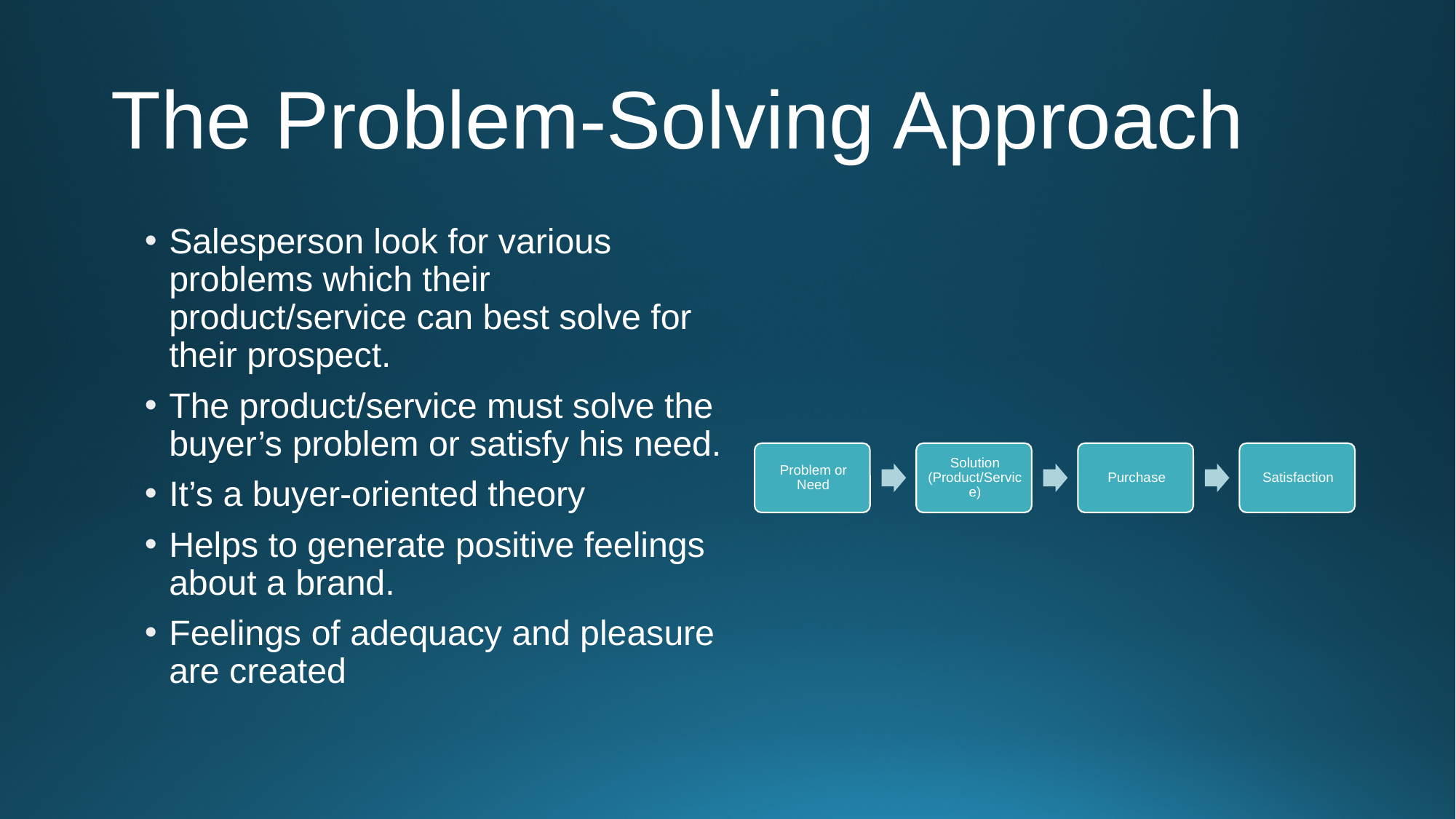

# The Problem-Solving Approach
Salesperson look for various problems which their product/service can best solve for their prospect.
The product/service must solve the buyer’s problem or satisfy his need.
It’s a buyer-oriented theory
Helps to generate positive feelings about a brand.
Feelings of adequacy and pleasure are created

Problem or Need

Solution (Product/Service)

Purchase

Satisfaction